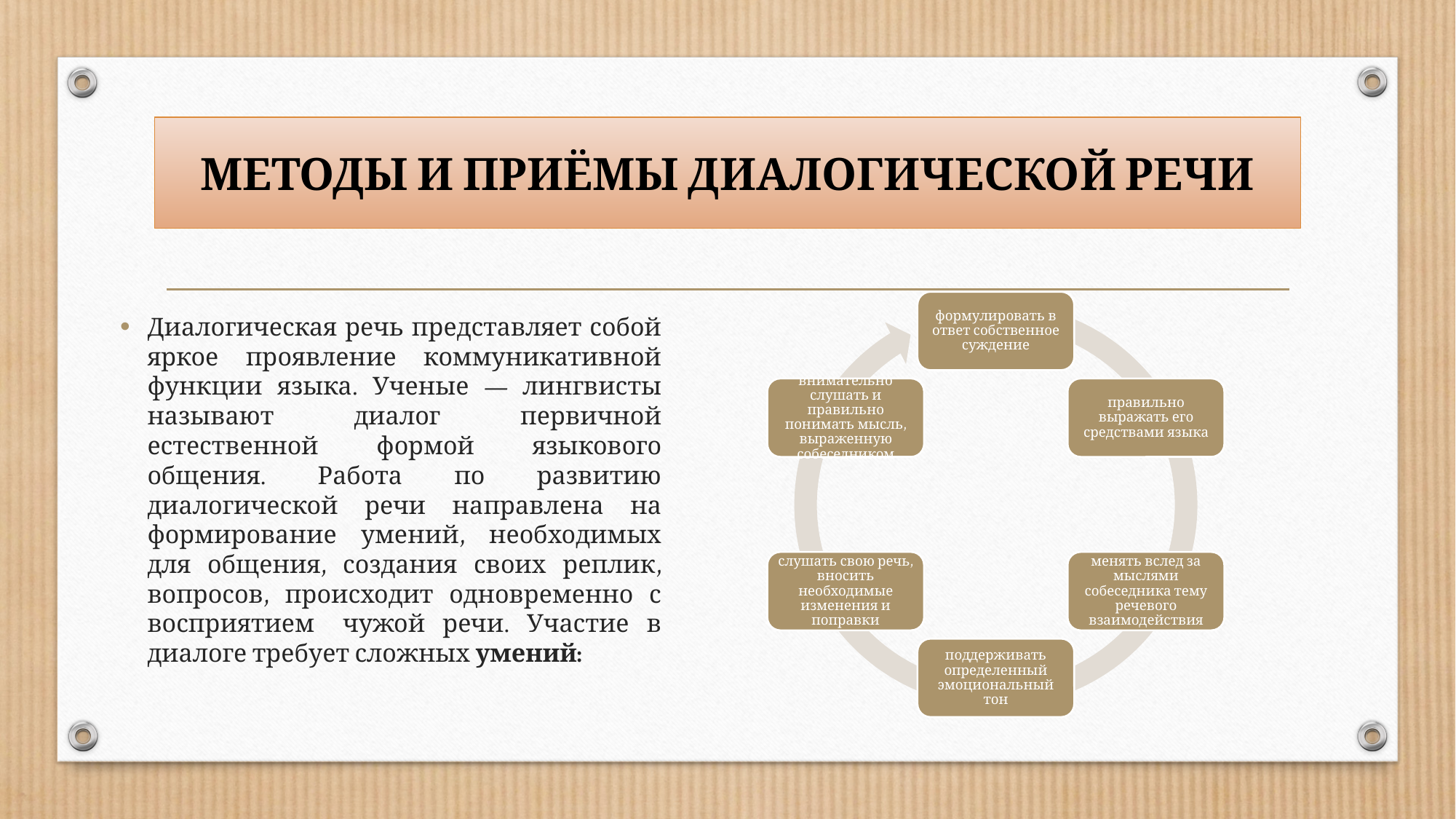

# МЕТОДЫ И ПРИЁМЫ ДИАЛОГИЧЕСКОЙ РЕЧИ
формулировать в ответ собственное суждение
правильно выражать его средствами языка
менять вслед за мыслями собеседника тему речевого взаимодействия
поддерживать определенный эмоциональный тон
слушать свою речь, вносить необходимые изменения и поправки
внимательно слушать и правильно понимать мысль, выраженную собеседником
Диалогическая речь представляет собой яркое проявление коммуникативной функции языка. Ученые — лингвисты называют диалог первичной естественной формой языкового общения. Работа по развитию диалогической речи направлена на формирование умений, необходимых для общения, создания своих реплик, вопросов, происходит одновременно с восприятием   чужой речи. Участие в диалоге требует сложных умений: